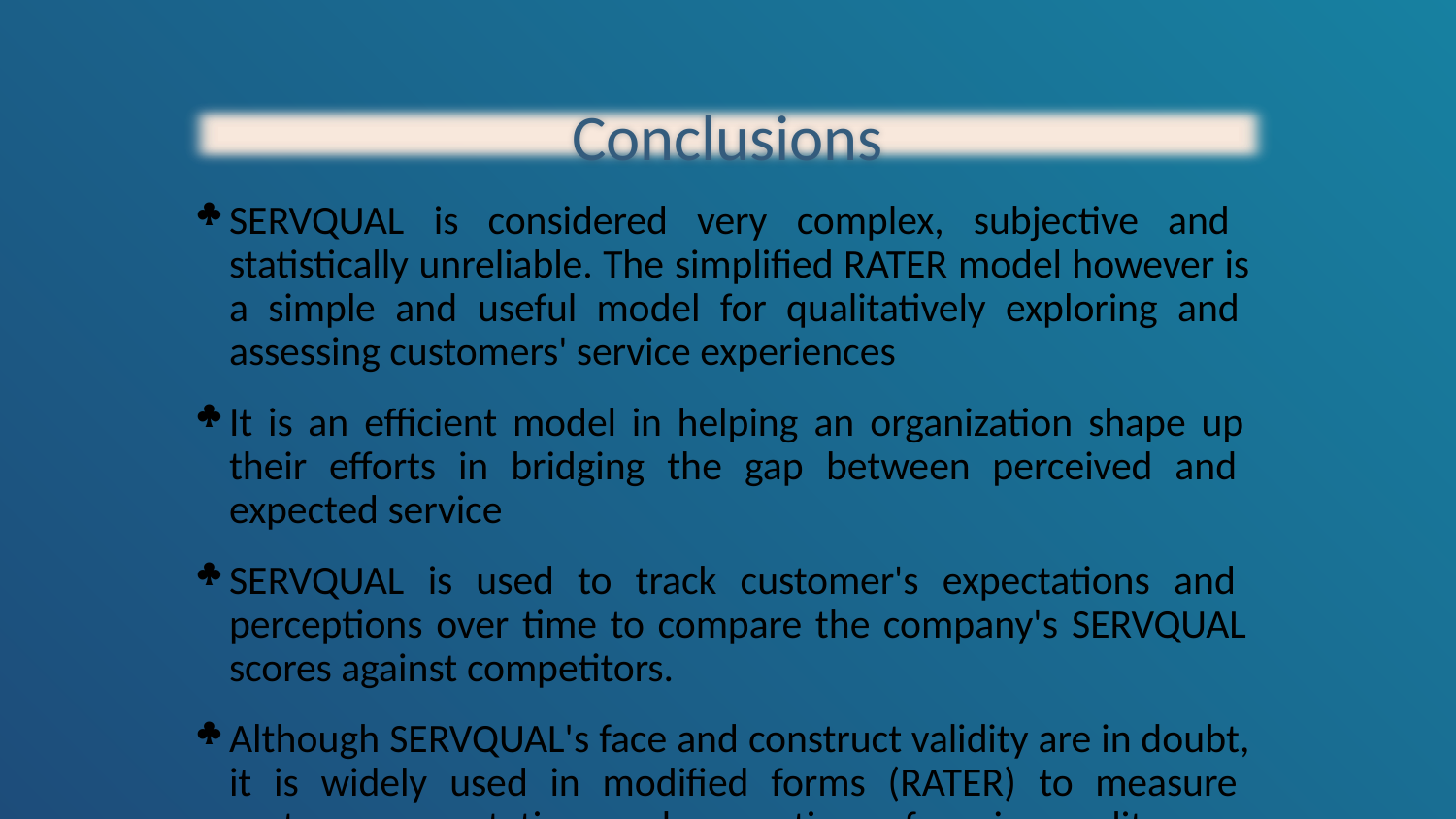

# Conclusions

SERVQUAL is considered very complex, subjective and  statistically unreliable. The simplified RATER model however is  a simple and useful model for qualitatively exploring and  assessing customers' service experiences
It is an efficient model in helping an organization shape up  their efforts in bridging the gap between perceived and  expected service
SERVQUAL is used to track customer's expectations and  perceptions over time to compare the company's SERVQUAL  scores against competitors.
Although SERVQUAL's face and construct validity are in doubt,  it is widely used in modified forms (RATER) to measure  customer expectations and perceptions of service quality.